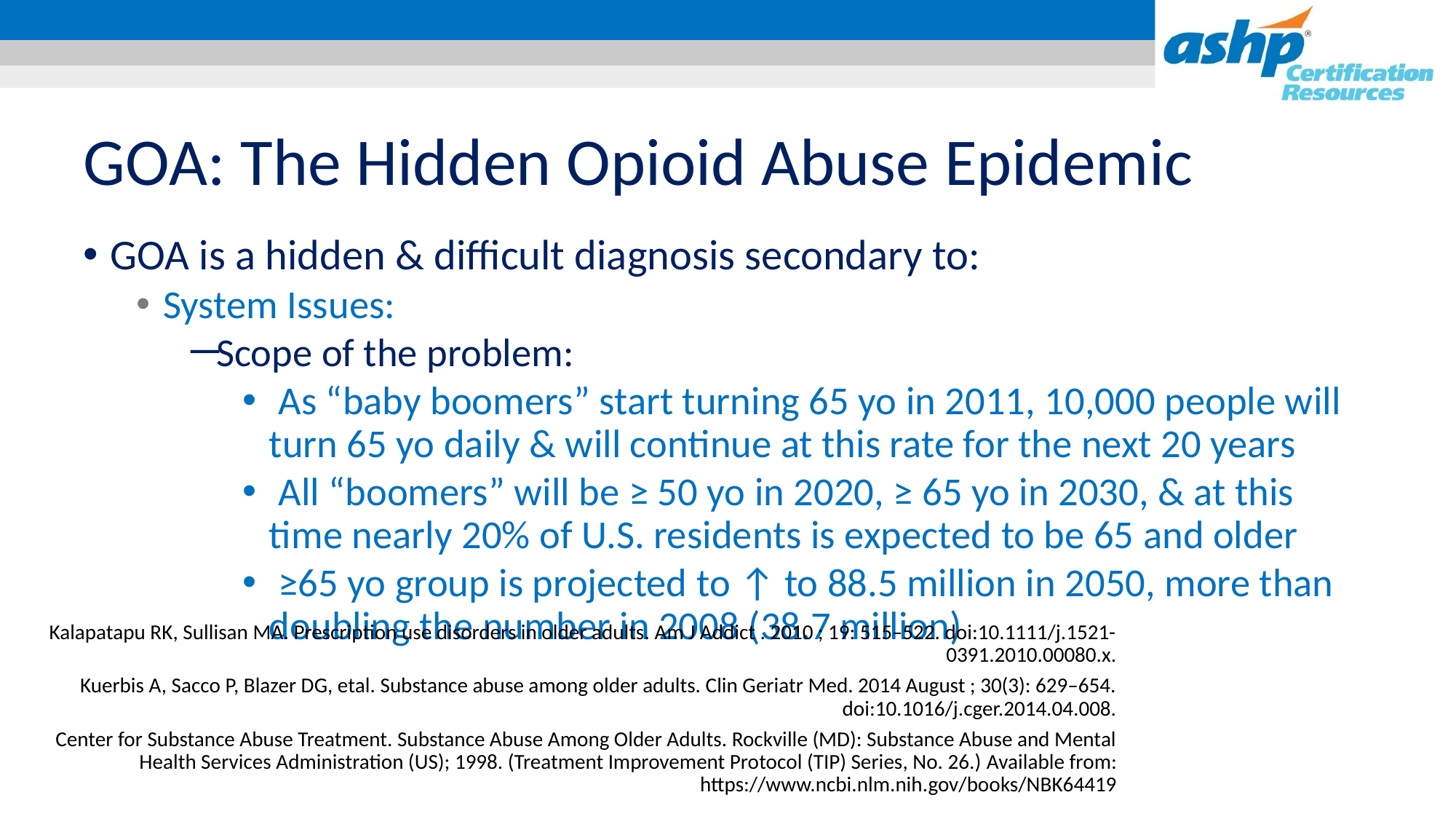

# GOA: The Hidden Opioid Abuse Epidemic
GOA is a hidden & difficult diagnosis secondary to:
System Issues:
Scope of the problem:
 As “baby boomers” start turning 65 yo in 2011, 10,000 people will turn 65 yo daily & will continue at this rate for the next 20 years
 All “boomers” will be ≥ 50 yo in 2020, ≥ 65 yo in 2030, & at this time nearly 20% of U.S. residents is expected to be 65 and older
 ≥65 yo group is projected to ↑ to 88.5 million in 2050, more than doubling the number in 2008 (38.7 million)

Kalapatapu RK, Sullisan MA. Prescription use disorders in older adults. Am J Addict . 2010 ; 19: 515–522. doi:10.1111/j.1521-0391.2010.00080.x.
Kuerbis A, Sacco P, Blazer DG, etal. Substance abuse among older adults. Clin Geriatr Med. 2014 August ; 30(3): 629–654. doi:10.1016/j.cger.2014.04.008.
Center for Substance Abuse Treatment. Substance Abuse Among Older Adults. Rockville (MD): Substance Abuse and Mental Health Services Administration (US); 1998. (Treatment Improvement Protocol (TIP) Series, No. 26.) Available from: https://www.ncbi.nlm.nih.gov/books/NBK64419